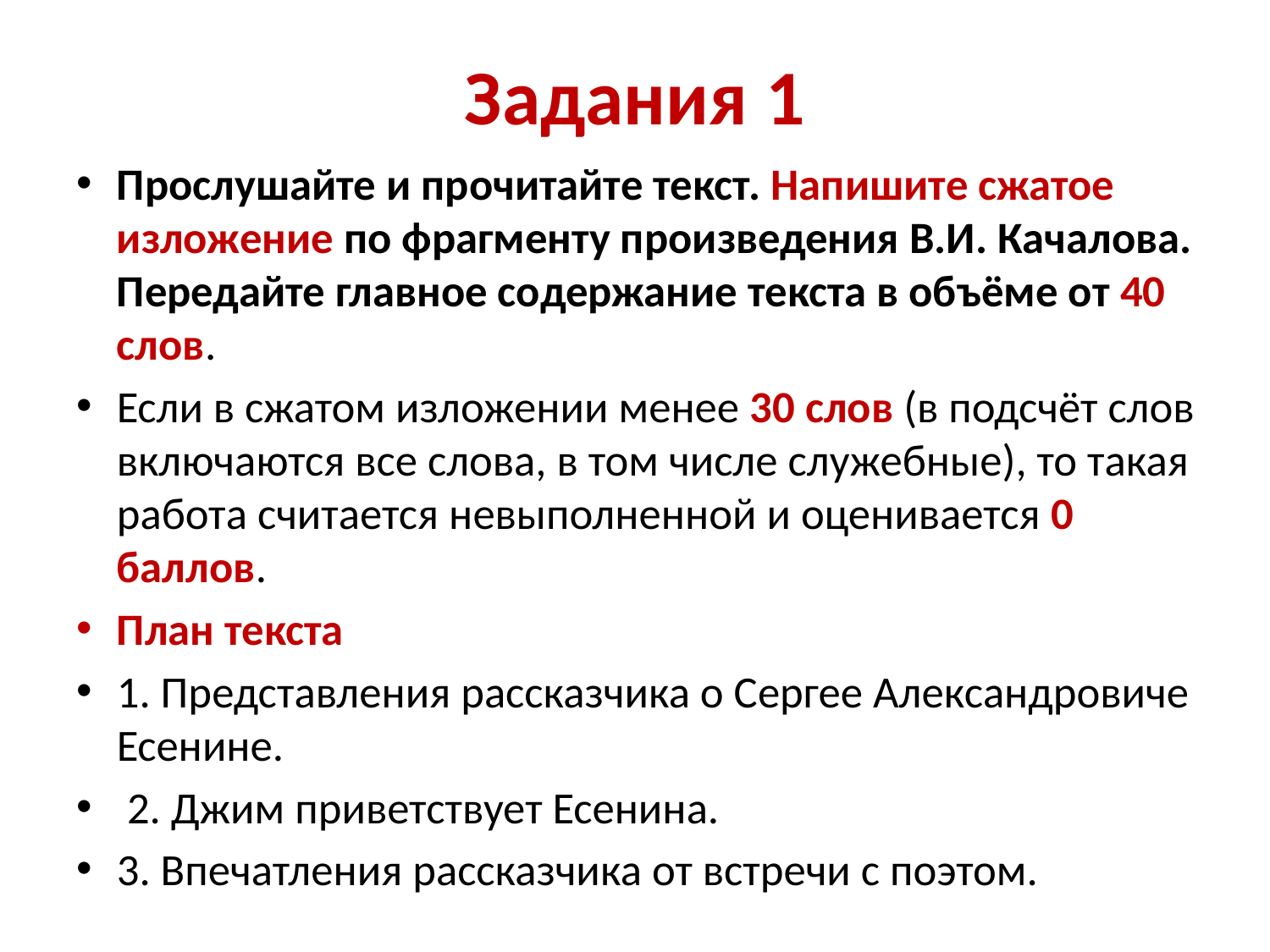

# Задания 1
Прослушайте и прочитайте текст. Напишите сжатое изложение по фрагменту произведения В.И. Качалова. Передайте главное содержание текста в объёме от 40 слов.
Если в сжатом изложении менее 30 слов (в подсчёт слов включаются все слова, в том числе служебные), то такая работа считается невыполненной и оценивается 0 баллов.
План текста
1. Представления рассказчика о Сергее Александровиче Есенине.
 2. Джим приветствует Есенина.
3. Впечатления рассказчика от встречи с поэтом.